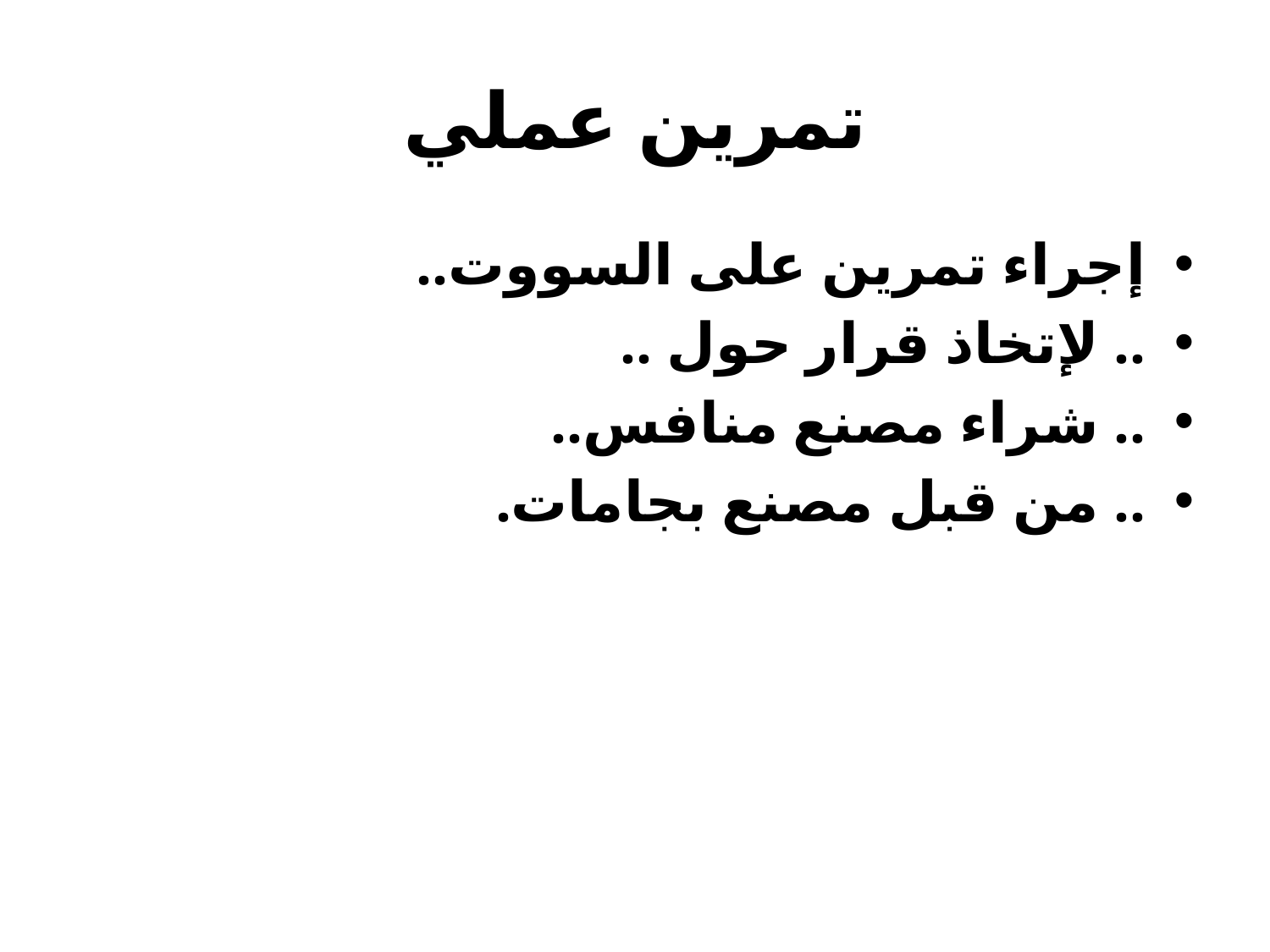

# تمرين عملي
إجراء تمرين على السووت..
.. لإتخاذ قرار حول ..
.. شراء مصنع منافس..
.. من قبل مصنع بجامات.